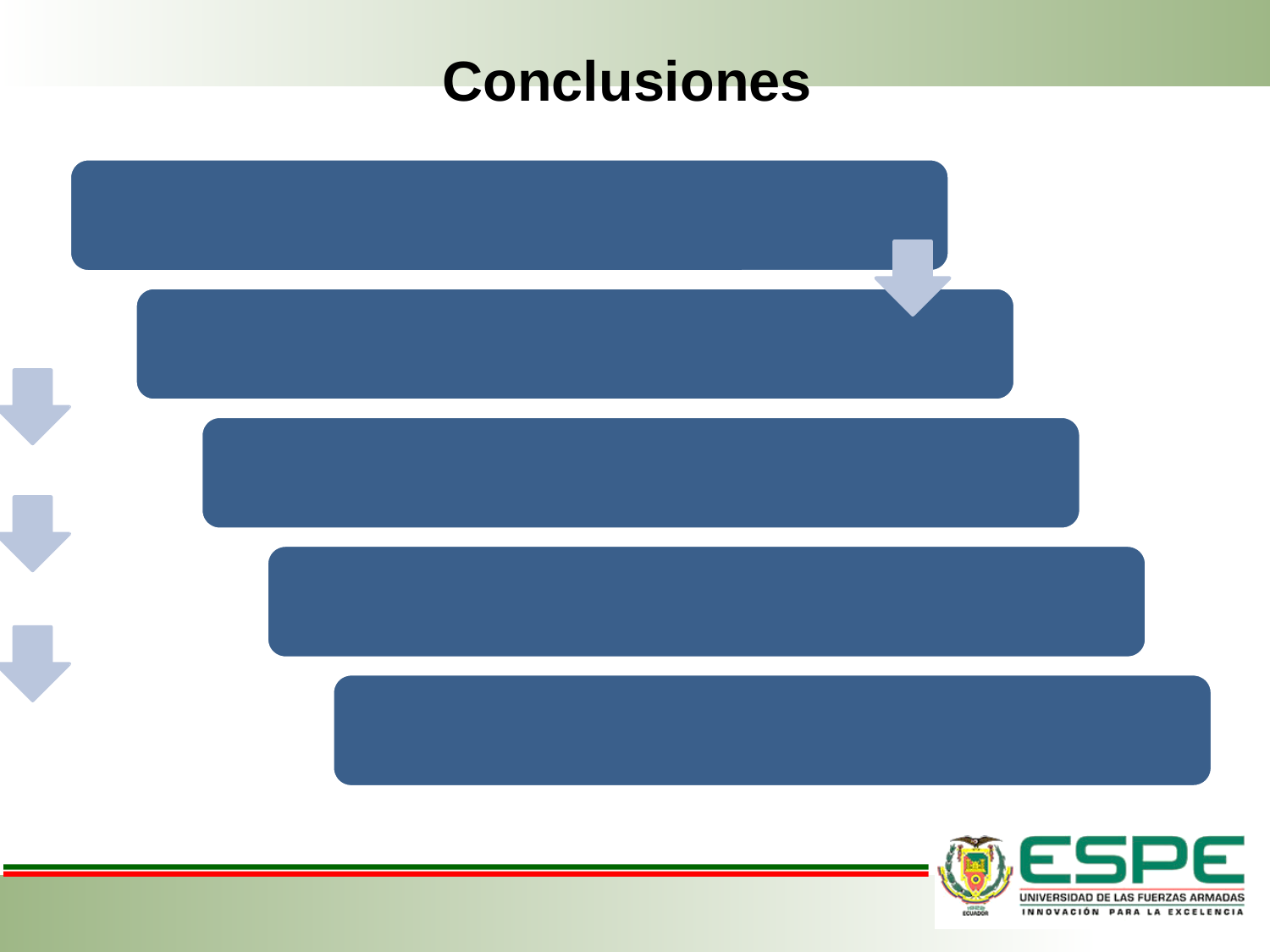

# Conclusiones
La población del Distrito Metropolitano de Quito califica a los factores de la disposición  exterior como rótulos, escaparates, entrada, fachada exterior y arquitectura son importantes al momento de asistir a un establecimiento de medicamentos.